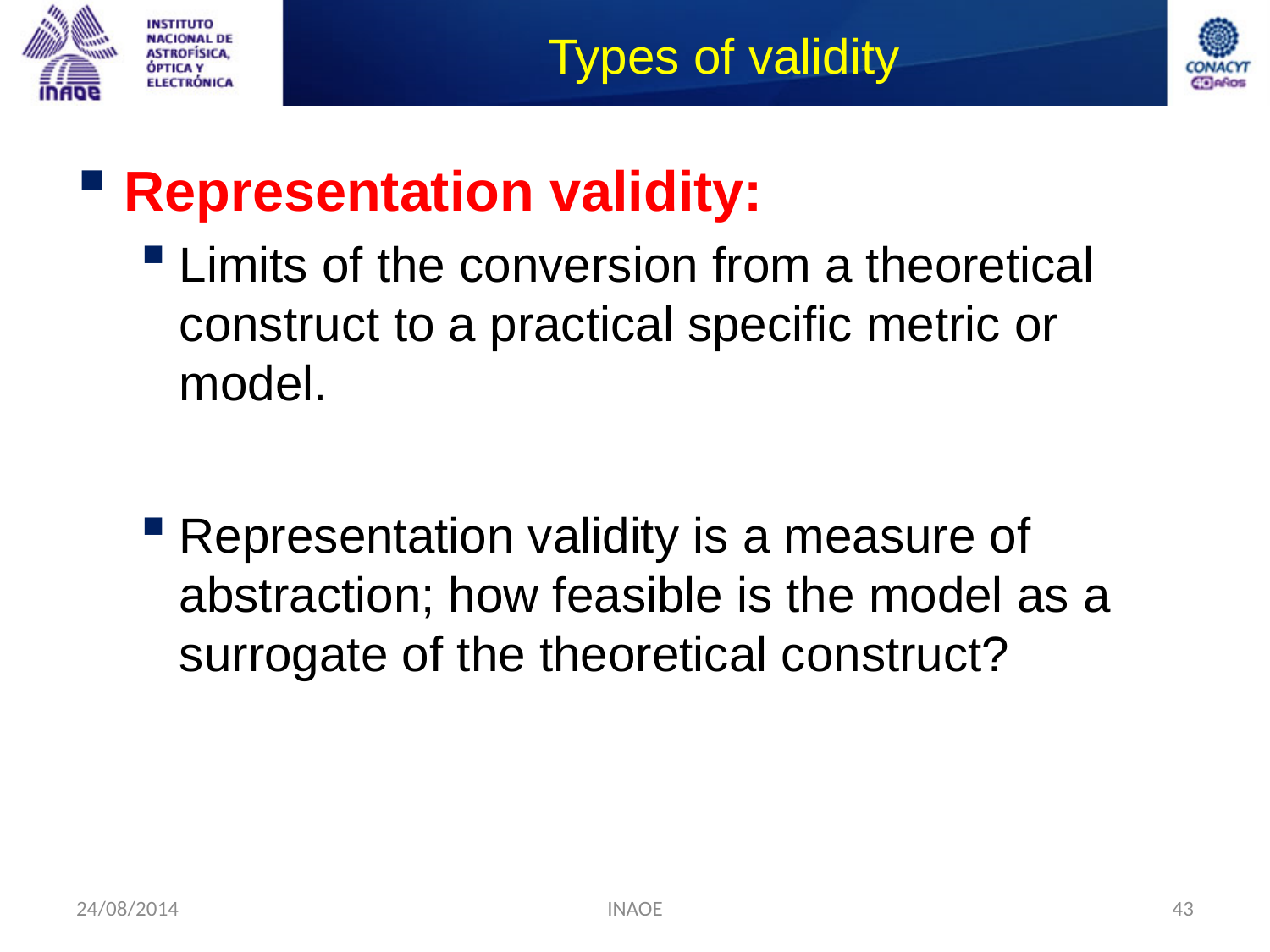

# Types of validity
Representation validity:
Limits of the conversion from a theoretical construct to a practical specific metric or model.

Representation validity is a measure of abstraction; how feasible is the model as a surrogate of the theoretical construct?

24/08/2014
INAOE
43